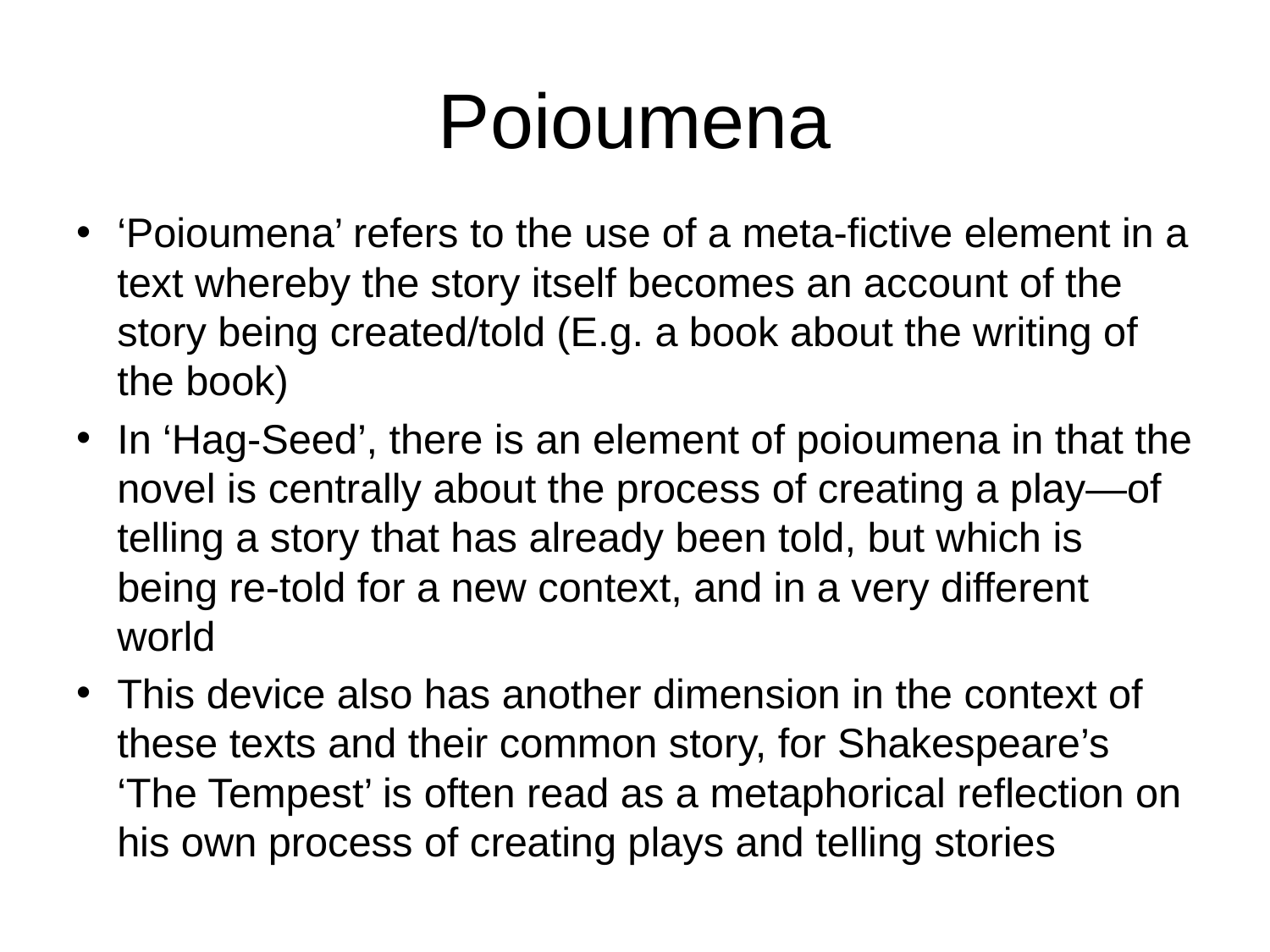

# Poioumena
‘Poioumena’ refers to the use of a meta-fictive element in a text whereby the story itself becomes an account of the story being created/told (E.g. a book about the writing of the book)
In ‘Hag-Seed’, there is an element of poioumena in that the novel is centrally about the process of creating a play—of telling a story that has already been told, but which is being re-told for a new context, and in a very different world
This device also has another dimension in the context of these texts and their common story, for Shakespeare’s ‘The Tempest’ is often read as a metaphorical reflection on his own process of creating plays and telling stories